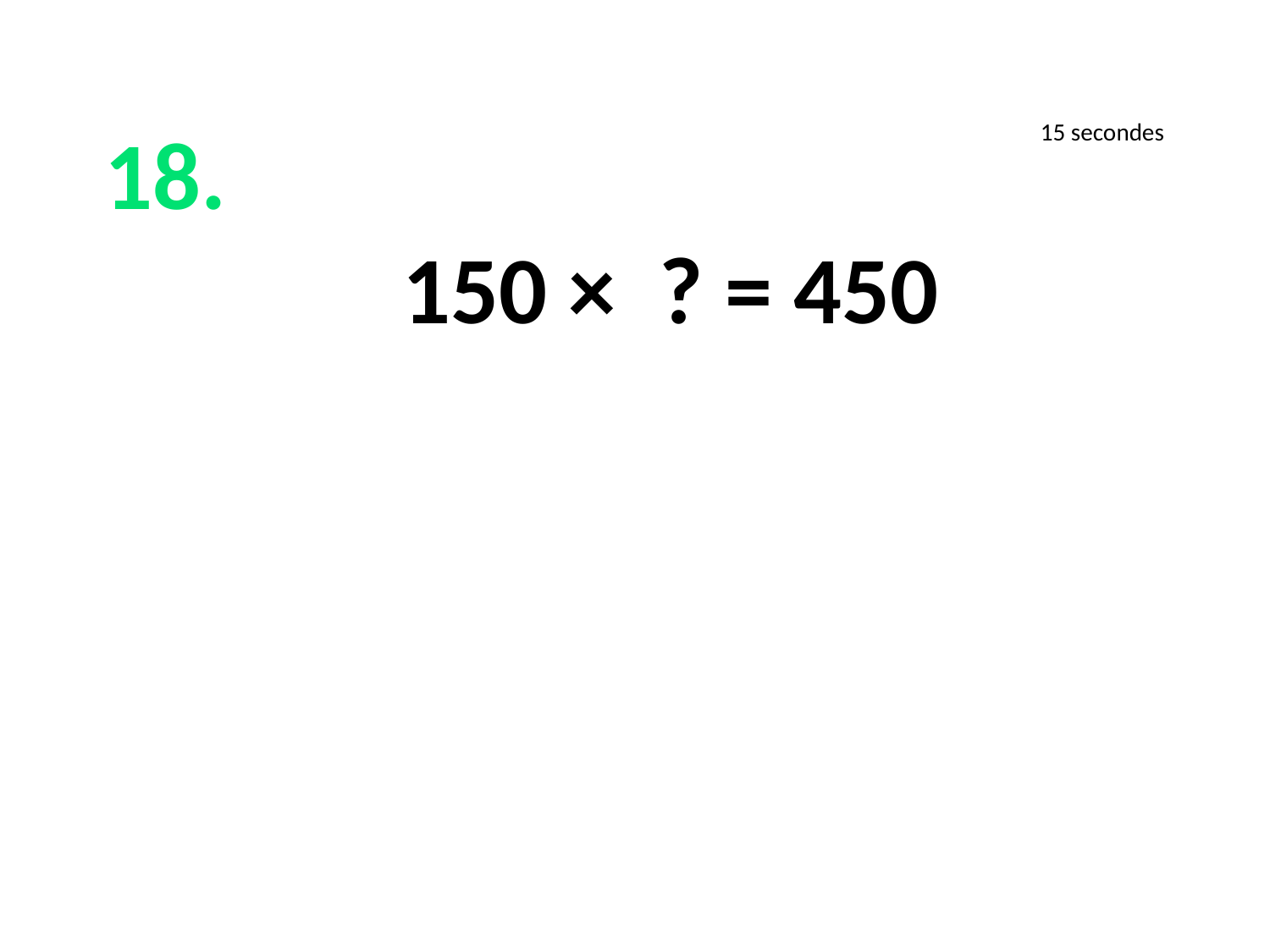

18.
	       150 ×  ? = 450
15 secondes